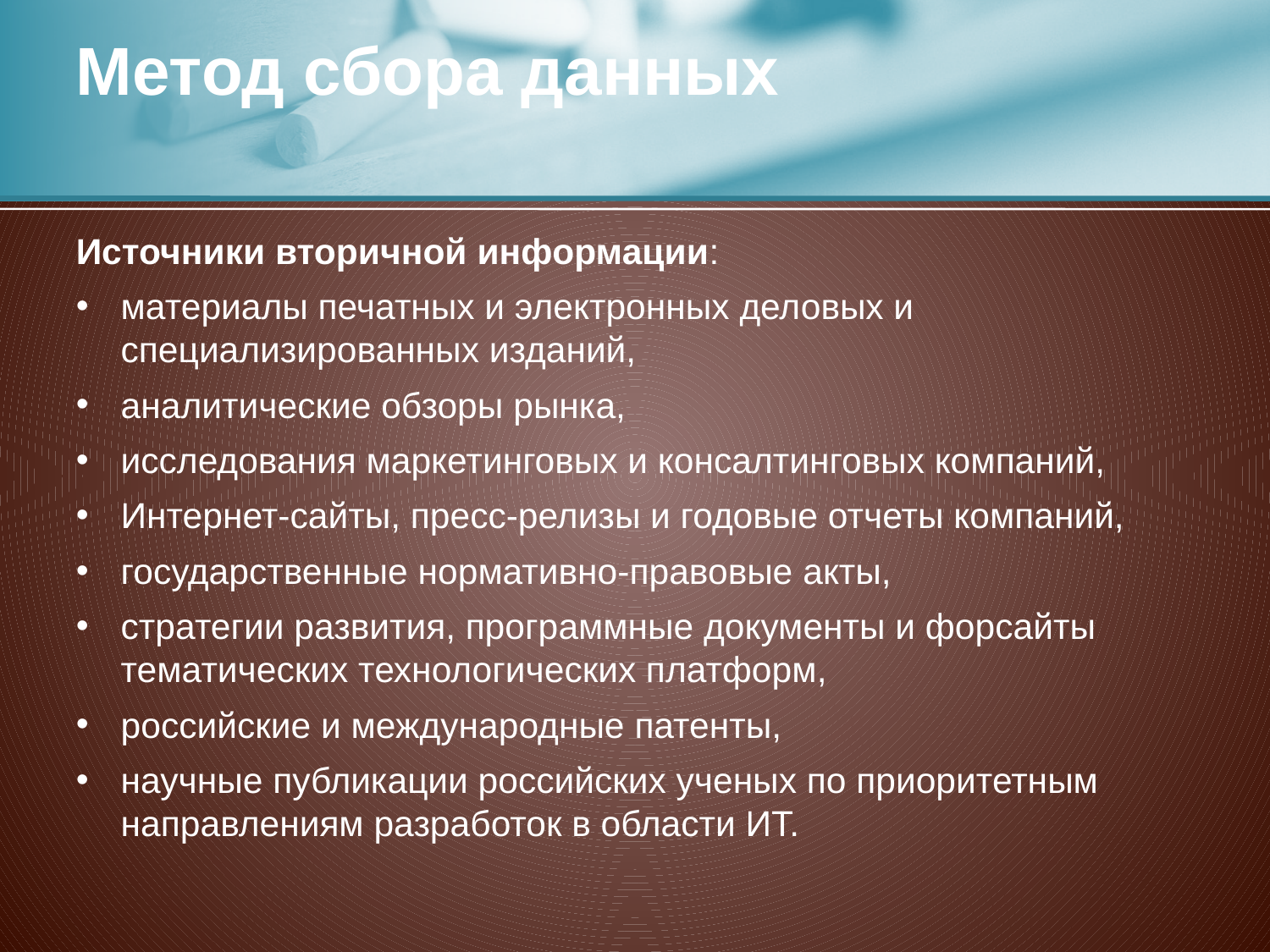

# Метод сбора данных
Источники вторичной информации:
материалы печатных и электронных деловых и специализированных изданий,
аналитические обзоры рынка,
исследования маркетинговых и консалтинговых компаний,
Интернет-сайты, пресс-релизы и годовые отчеты компаний,
государственные нормативно-правовые акты,
стратегии развития, программные документы и форсайты тематических технологических платформ,
российские и международные патенты,
научные публикации российских ученых по приоритетным направлениям разработок в области ИТ.